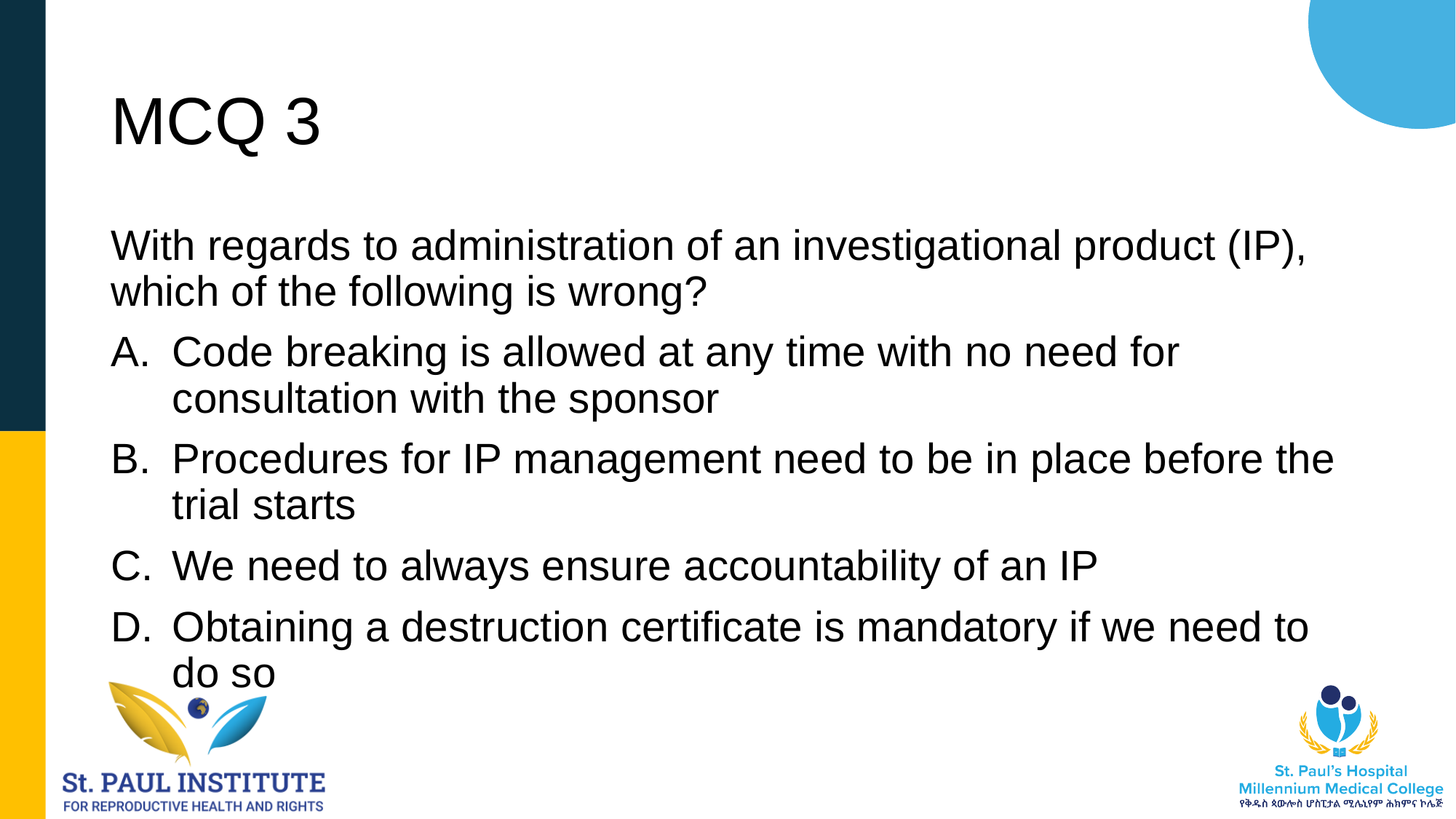

# MCQ 3
With regards to administration of an investigational product (IP), which of the following is wrong?
Code breaking is allowed at any time with no need for consultation with the sponsor
Procedures for IP management need to be in place before the trial starts
We need to always ensure accountability of an IP
Obtaining a destruction certificate is mandatory if we need to do so